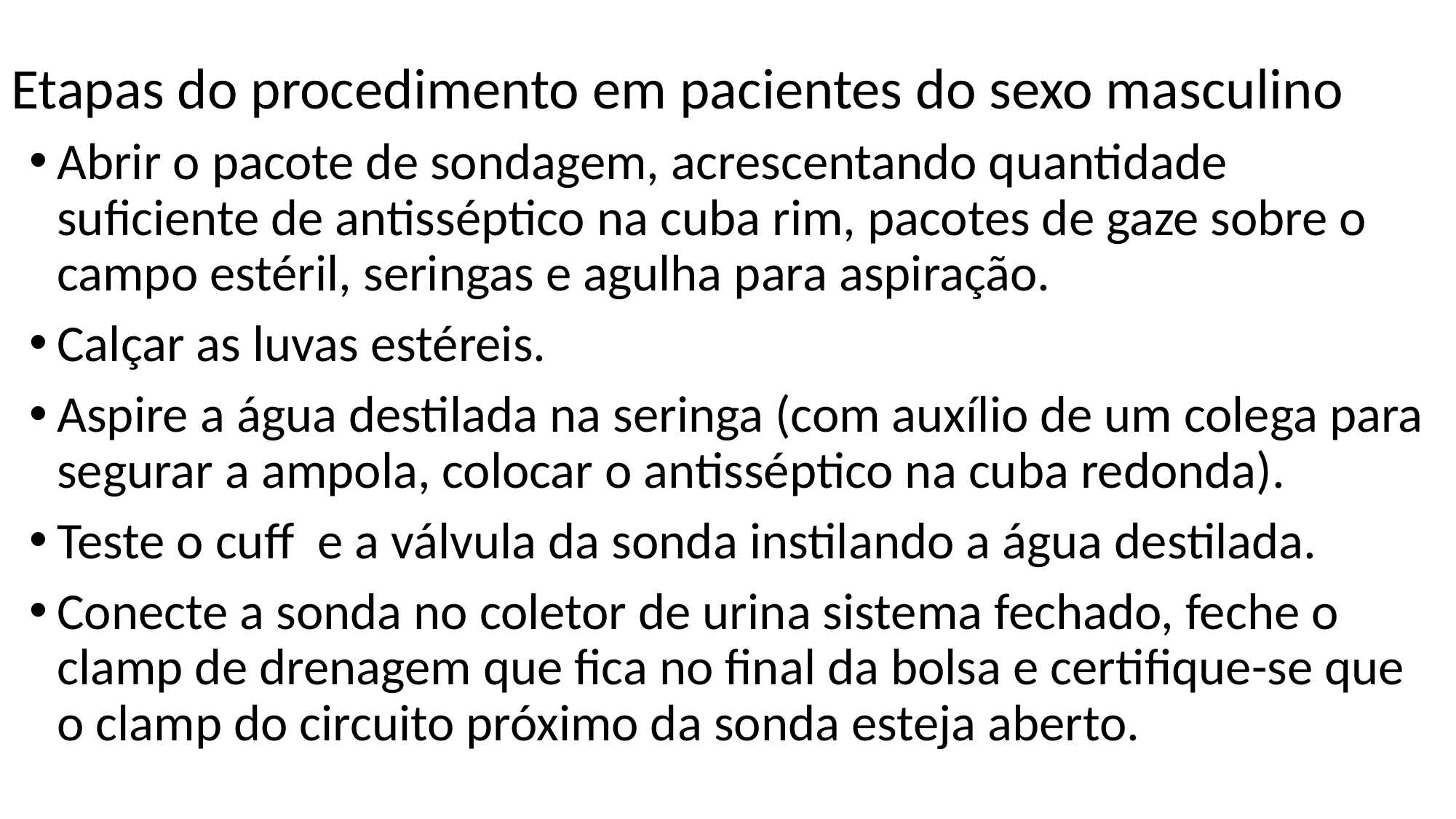

# Etapas do procedimento em pacientes do sexo masculino
Abrir o pacote de sondagem, acrescentando quantidade suficiente de antisséptico na cuba rim, pacotes de gaze sobre o campo estéril, seringas e agulha para aspiração.
Calçar as luvas estéreis.
Aspire a água destilada na seringa (com auxílio de um colega para segurar a ampola, colocar o antisséptico na cuba redonda).
Teste o cuff  e a válvula da sonda instilando a água destilada.
Conecte a sonda no coletor de urina sistema fechado, feche o clamp de drenagem que fica no final da bolsa e certifique-se que o clamp do circuito próximo da sonda esteja aberto.